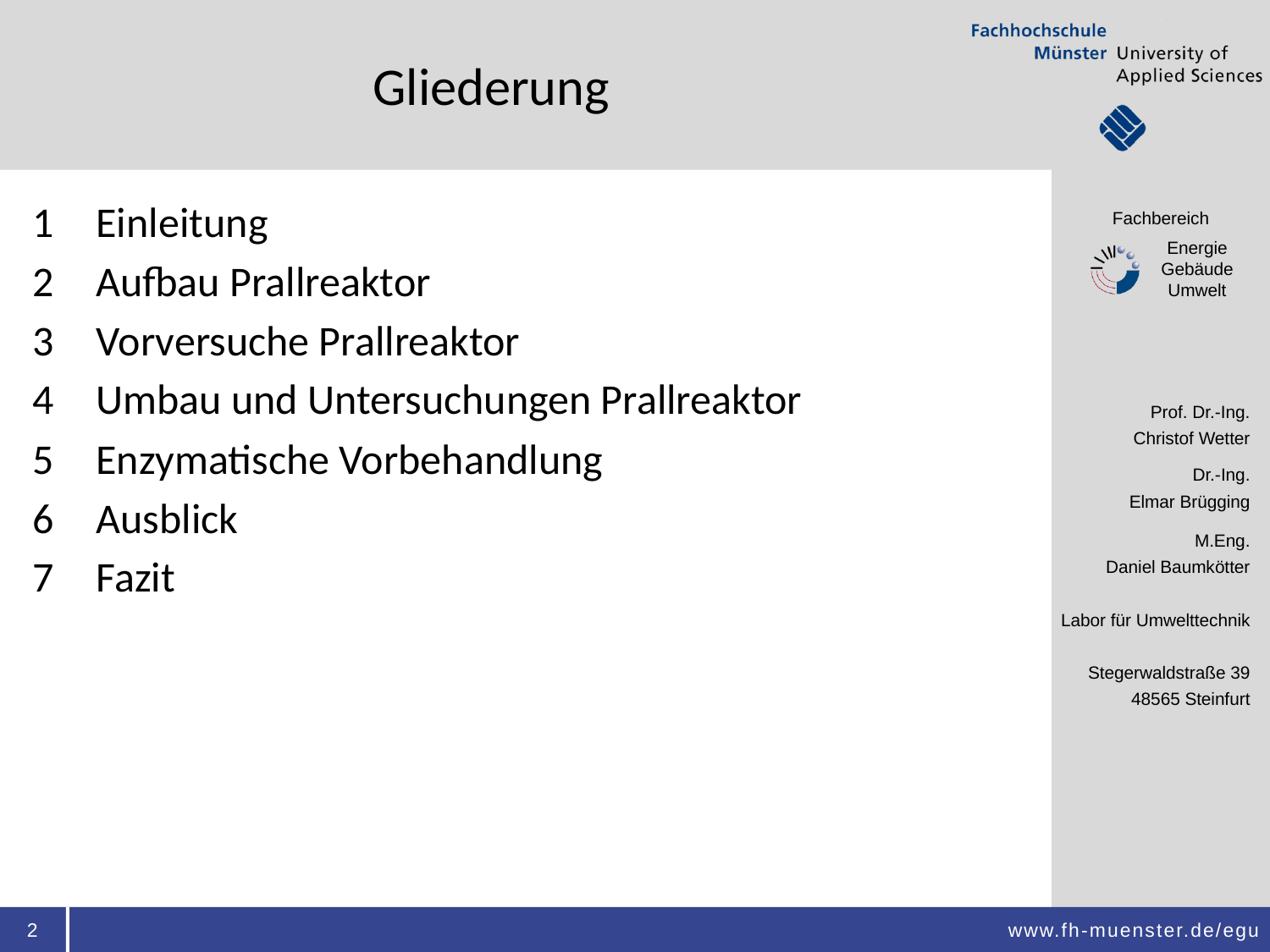

# Gliederung
Einleitung
Aufbau Prallreaktor
Vorversuche Prallreaktor
Umbau und Untersuchungen Prallreaktor
Enzymatische Vorbehandlung
Ausblick
Fazit